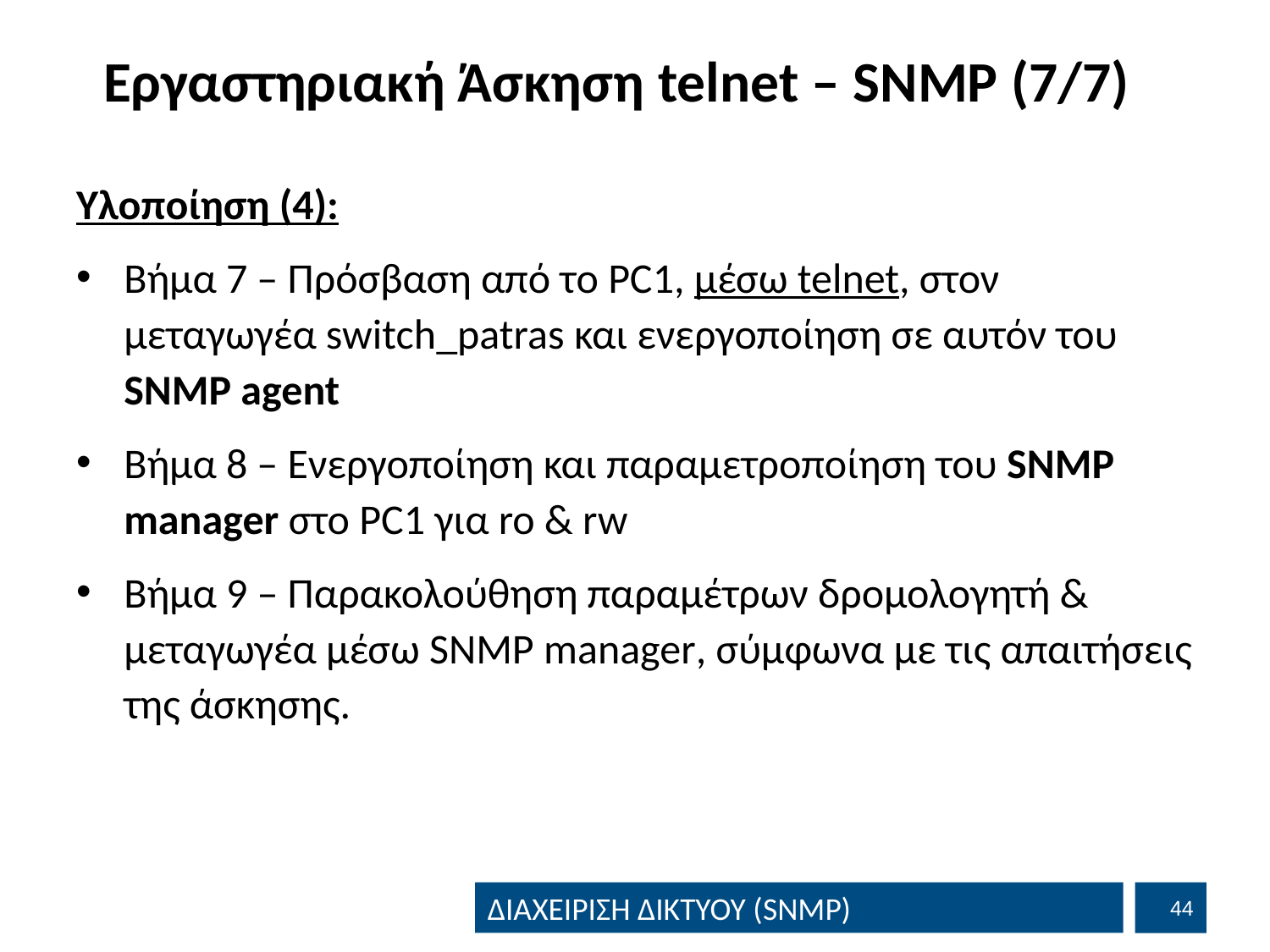

# Εργαστηριακή Άσκηση telnet – SNMP (7/7)
Υλοποίηση (4):
Βήμα 7 – Πρόσβαση από το PC1, μέσω telnet, στον μεταγωγέα switch_patras και ενεργοποίηση σε αυτόν του SNMP agent
Βήμα 8 – Ενεργοποίηση και παραμετροποίηση του SNMP manager στο PC1 για ro & rw
Βήμα 9 – Παρακολούθηση παραμέτρων δρομολογητή & μεταγωγέα μέσω SNMP manager, σύμφωνα με τις απαιτήσεις της άσκησης.

44